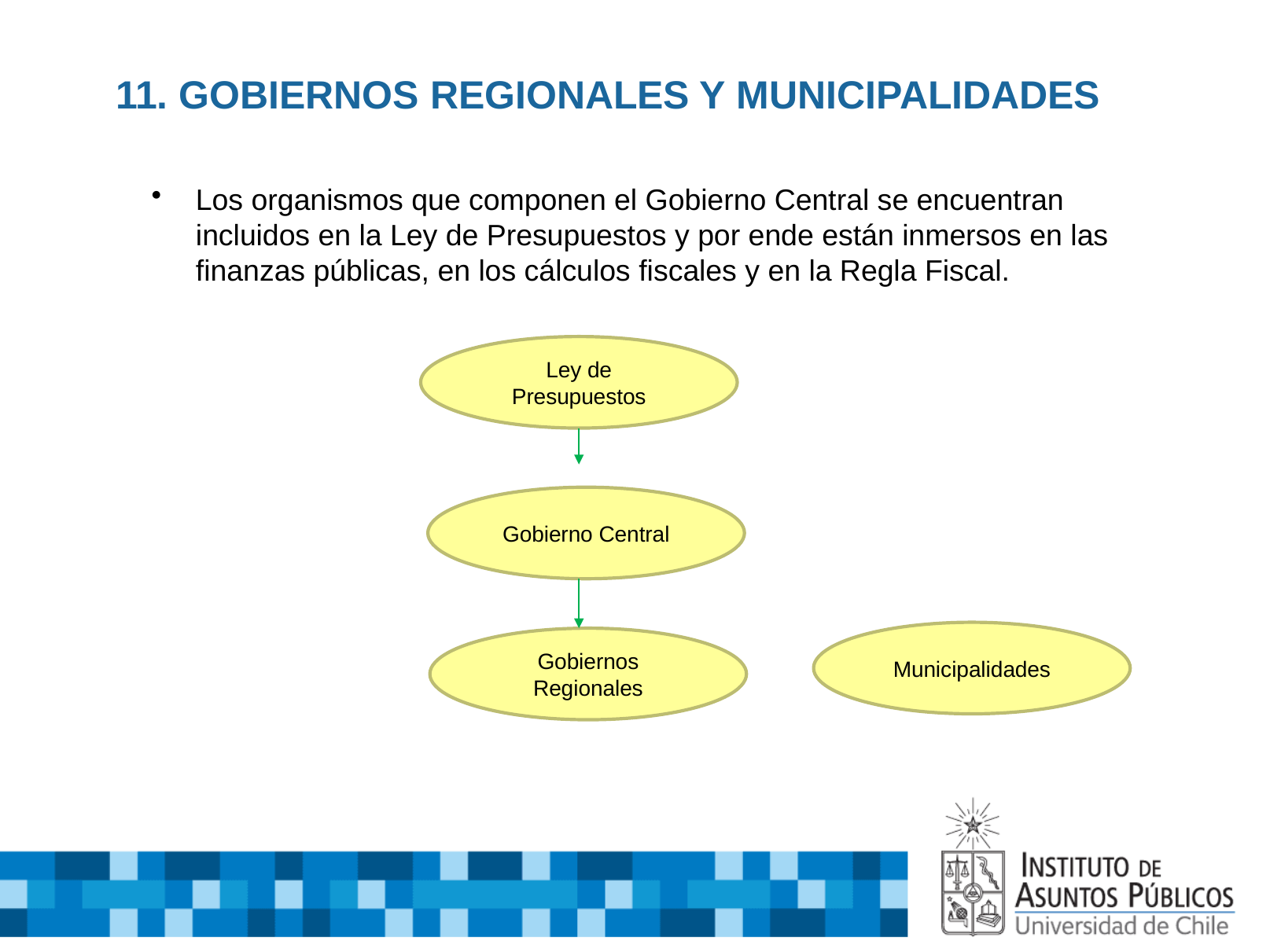

# 11. GOBIERNOS REGIONALES Y MUNICIPALIDADES
Los organismos que componen el Gobierno Central se encuentran incluidos en la Ley de Presupuestos y por ende están inmersos en las finanzas públicas, en los cálculos fiscales y en la Regla Fiscal.

Ley de Presupuestos
Gobierno Central
Municipalidades
Gobiernos Regionales